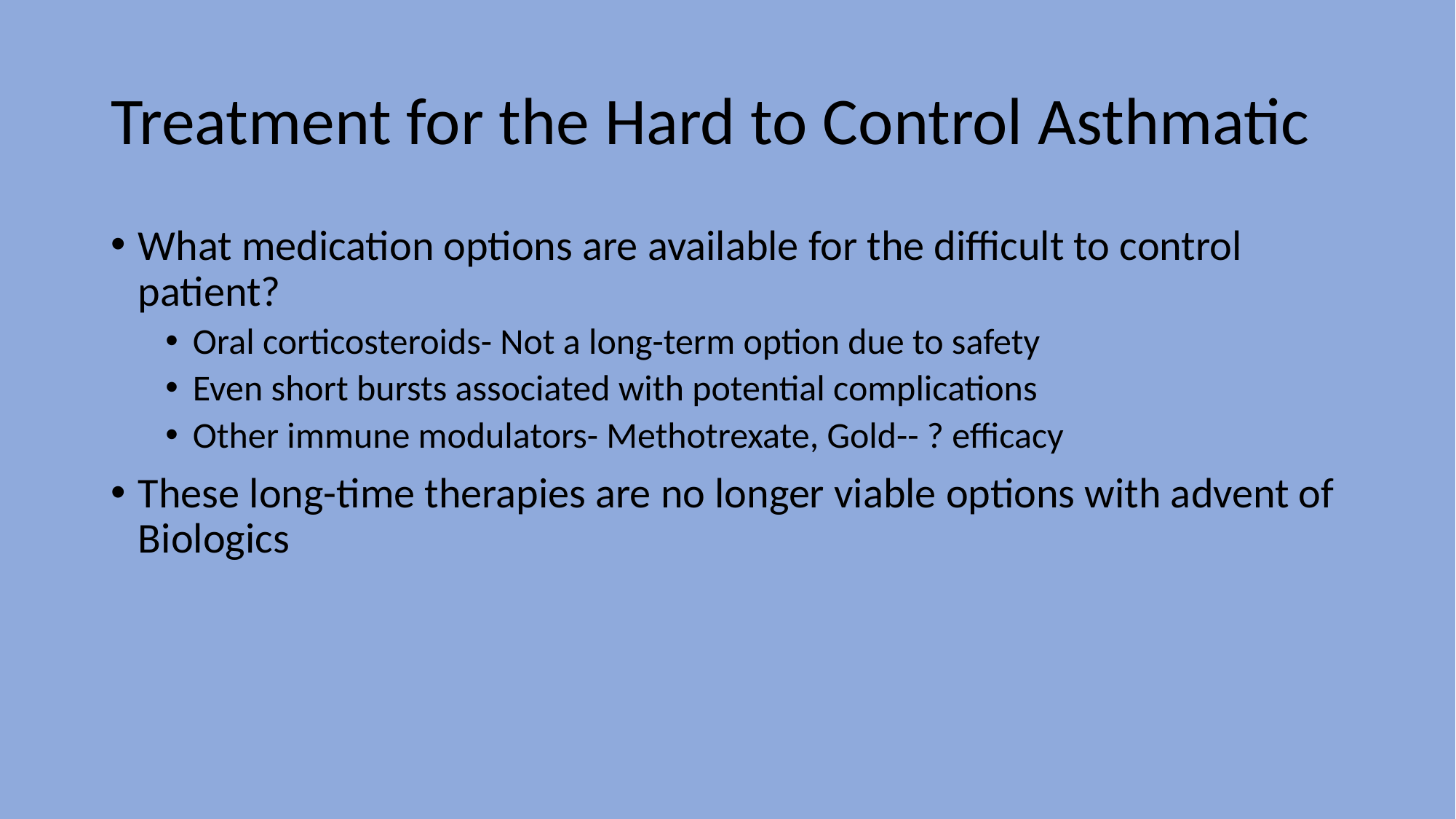

# Treatment for the Hard to Control Asthmatic
What medication options are available for the difficult to control patient?
Oral corticosteroids- Not a long-term option due to safety
Even short bursts associated with potential complications
Other immune modulators- Methotrexate, Gold-- ? efficacy
These long-time therapies are no longer viable options with advent of  Biologics